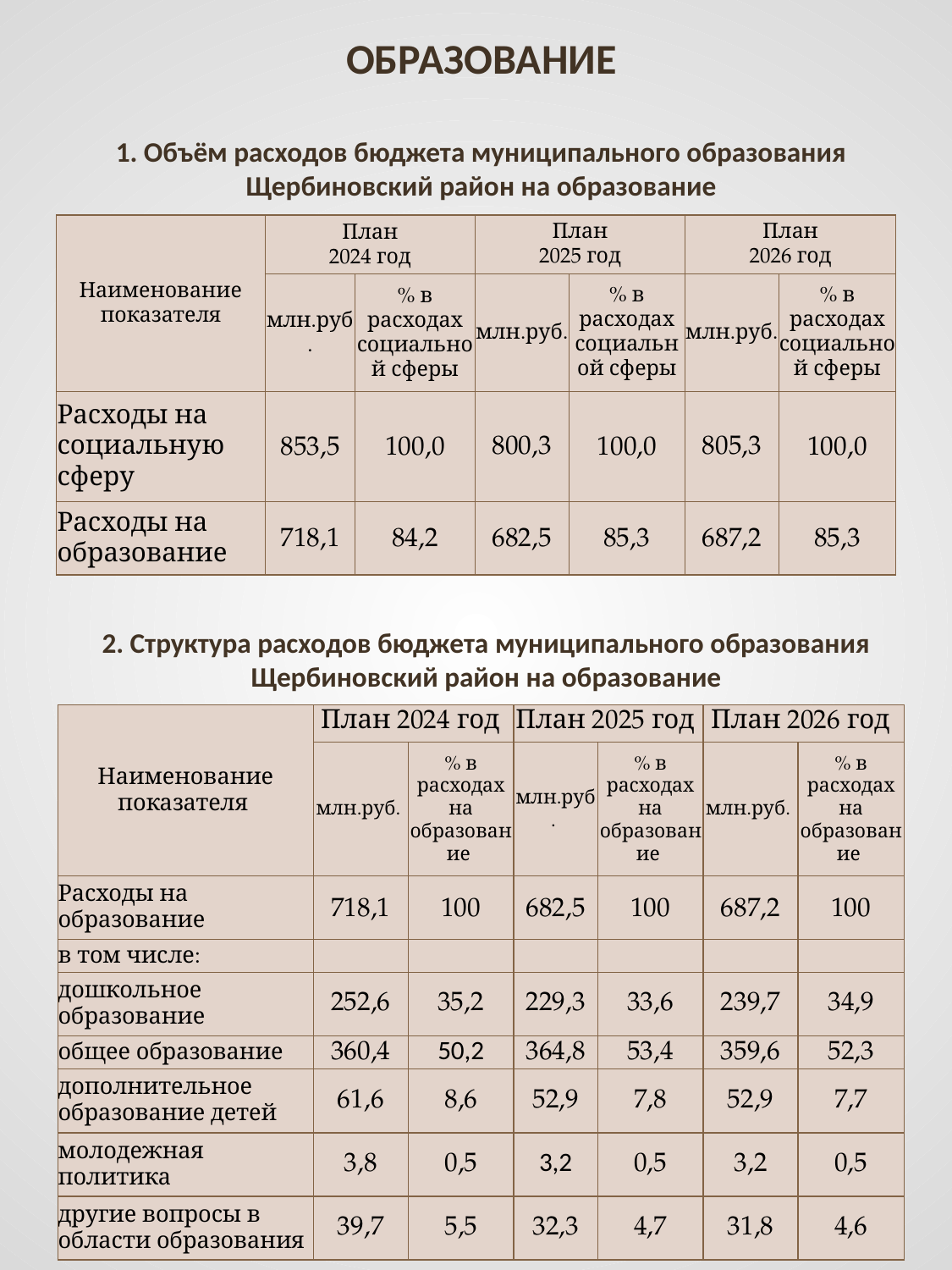

ОБРАЗОВАНИЕ

1. Объём расходов бюджета муниципального образования
Щербиновский район на образование
| Наименование показателя | План 2024 год |  | План 2025 год |  | План 2026 год |  |
| --- | --- | --- | --- | --- | --- | --- |
|  | млн.руб. | % в расходах социальной сферы | млн.руб. | % в расходах социальной сферы | млн.руб. | % в расходах социальной сферы |
| Расходы на социальную сферу | 853,5 | 100,0 | 800,3 | 100,0 | 805,3 | 100,0 |
| Расходы на образование | 718,1 | 84,2 | 682,5 | 85,3 | 687,2 | 85,3 |
2. Структура расходов бюджета муниципального образования Щербиновский район на образование
| Наименование показателя | План 2024 год |  | План 2025 год |  | План 2026 год |  |
| --- | --- | --- | --- | --- | --- | --- |
|  | млн.руб. | % в расходах на образование | млн.руб. | % в расходах на образование | млн.руб. | % в расходах на образование |
| Расходы на образование | 718,1 | 100 | 682,5 | 100 | 687,2 | 100 |
| в том числе: |  |  |  |  |  |  |
| дошкольное образование | 252,6 | 35,2 | 229,3 | 33,6 | 239,7 | 34,9 |
| общее образование | 360,4 | 50,2 | 364,8 | 53,4 | 359,6 | 52,3 |
| дополнительное образование детей | 61,6 | 8,6 | 52,9 | 7,8 | 52,9 | 7,7 |
| молодежная политика | 3,8 | 0,5 | 3,2 | 0,5 | 3,2 | 0,5 |
| другие вопросы в области образования | 39,7 | 5,5 | 32,3 | 4,7 | 31,8 | 4,6 |